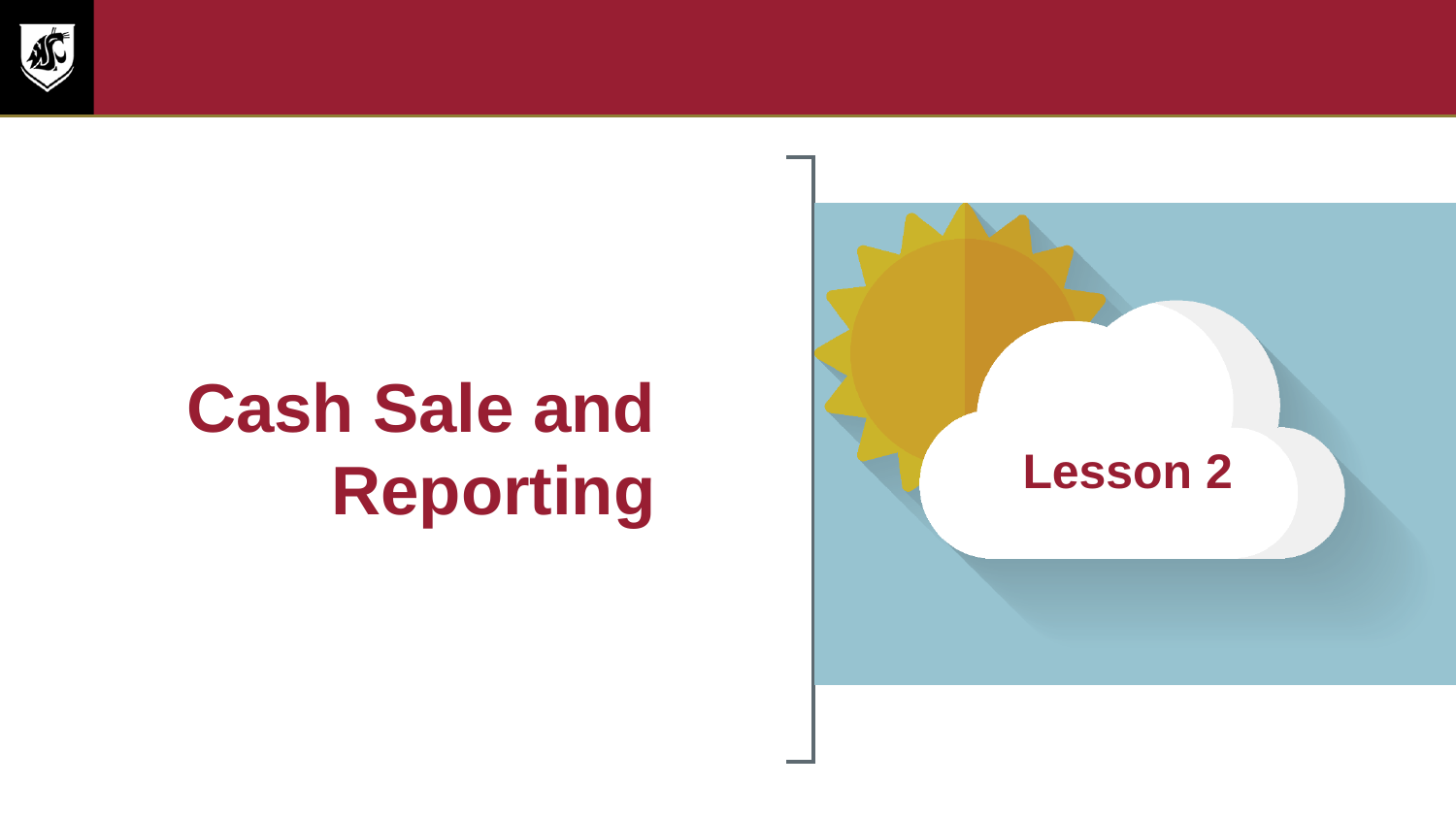

# Lesson Four
Cash Sale and Reporting
Lesson 2